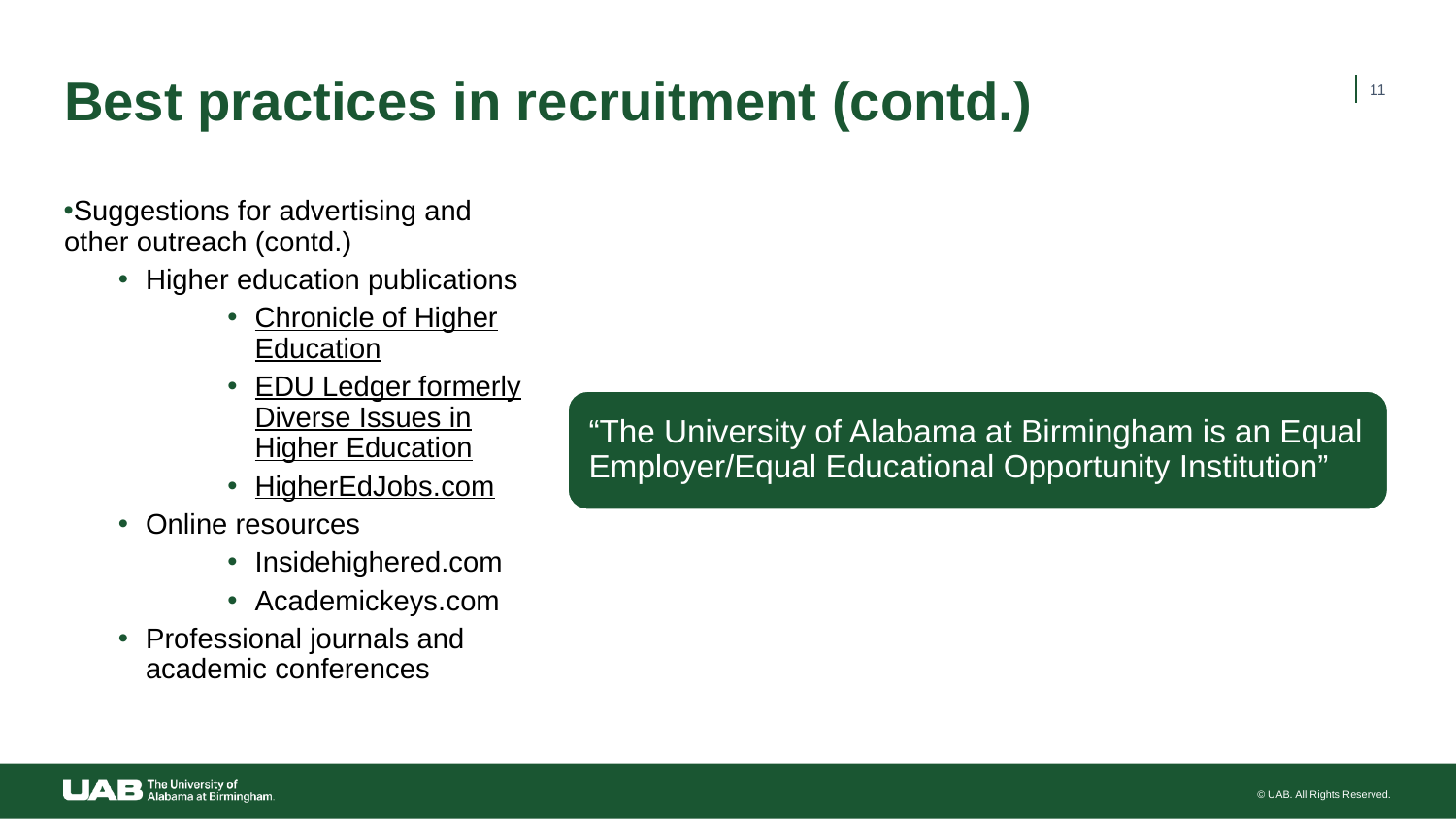

# Best practices in recruitment (contd.)
11
Suggestions for advertising and other outreach (contd.)
Higher education publications
Chronicle of Higher Education
EDU Ledger formerly Diverse Issues in Higher Education
HigherEdJobs.com
Online resources
Insidehighered.com
Academickeys.com
Professional journals and academic conferences
“The University of Alabama at Birmingham is an Equal Employer/Equal Educational Opportunity Institution”